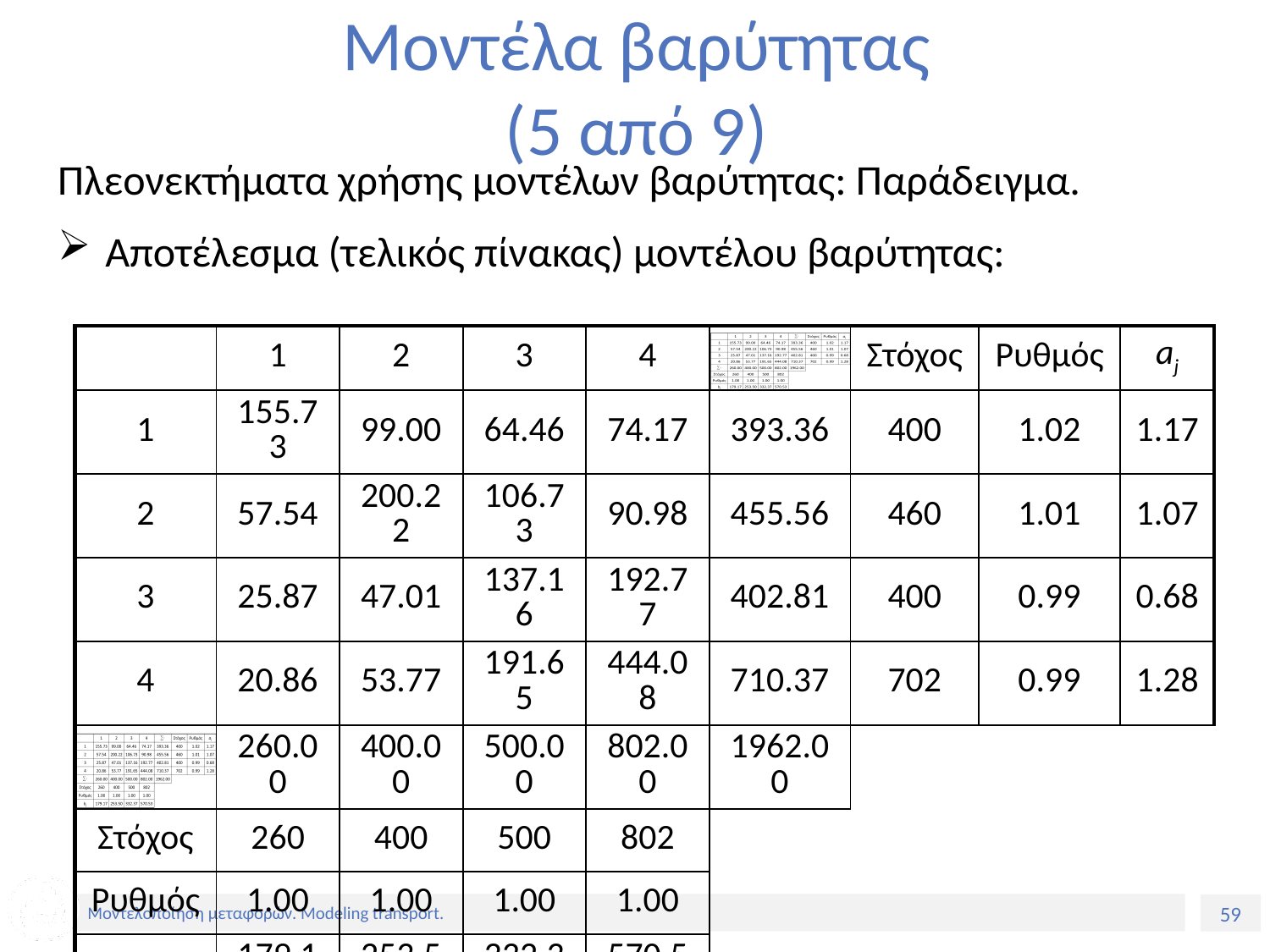

# Μοντέλα βαρύτητας (5 από 9)
Πλεονεκτήματα χρήσης μοντέλων βαρύτητας: Παράδειγμα.
Αποτέλεσμα (τελικός πίνακας) μοντέλου βαρύτητας:
|  | 1 | 2 | 3 | 4 |  | Στόχος | Ρυθμός | aj |
| --- | --- | --- | --- | --- | --- | --- | --- | --- |
| 1 | 155.73 | 99.00 | 64.46 | 74.17 | 393.36 | 400 | 1.02 | 1.17 |
| 2 | 57.54 | 200.22 | 106.73 | 90.98 | 455.56 | 460 | 1.01 | 1.07 |
| 3 | 25.87 | 47.01 | 137.16 | 192.77 | 402.81 | 400 | 0.99 | 0.68 |
| 4 | 20.86 | 53.77 | 191.65 | 444.08 | 710.37 | 702 | 0.99 | 1.28 |
|  | 260.00 | 400.00 | 500.00 | 802.00 | 1962.00 |  |  |  |
| Στόχος | 260 | 400 | 500 | 802 |  |  |  |  |
| Ρυθμός | 1.00 | 1.00 | 1.00 | 1.00 |  |  |  |  |
| bj | 179.17 | 253.50 | 332.37 | 570.53 |  |  |  |  |